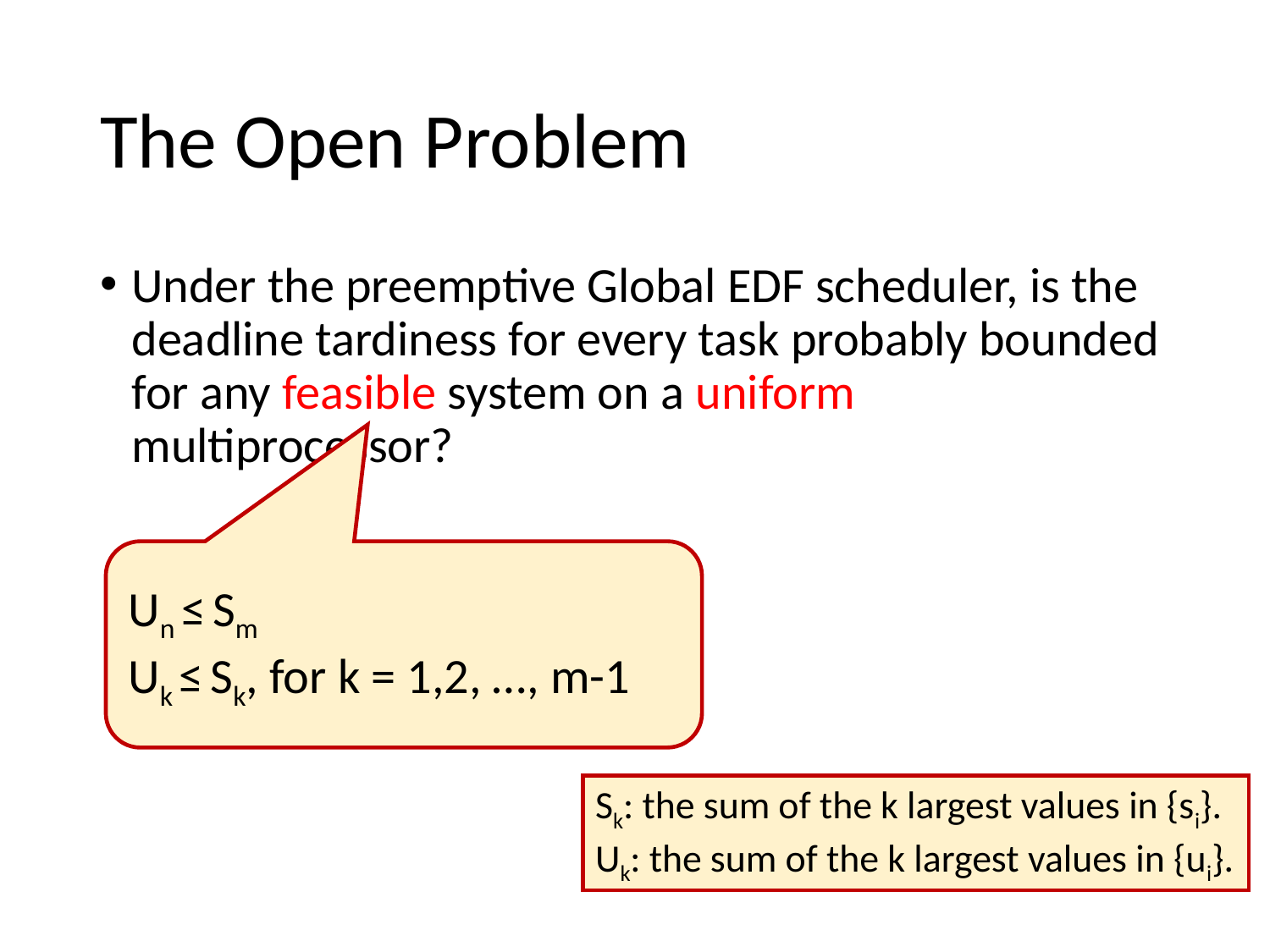

# The Open Problem
Under the preemptive Global EDF scheduler, is the deadline tardiness for every task probably bounded for any feasible system on a uniform multiprocessor?
Un ≤ Sm
Uk ≤ Sk, for k = 1,2, …, m-1
Sk: the sum of the k largest values in {si}.
Uk: the sum of the k largest values in {ui}.